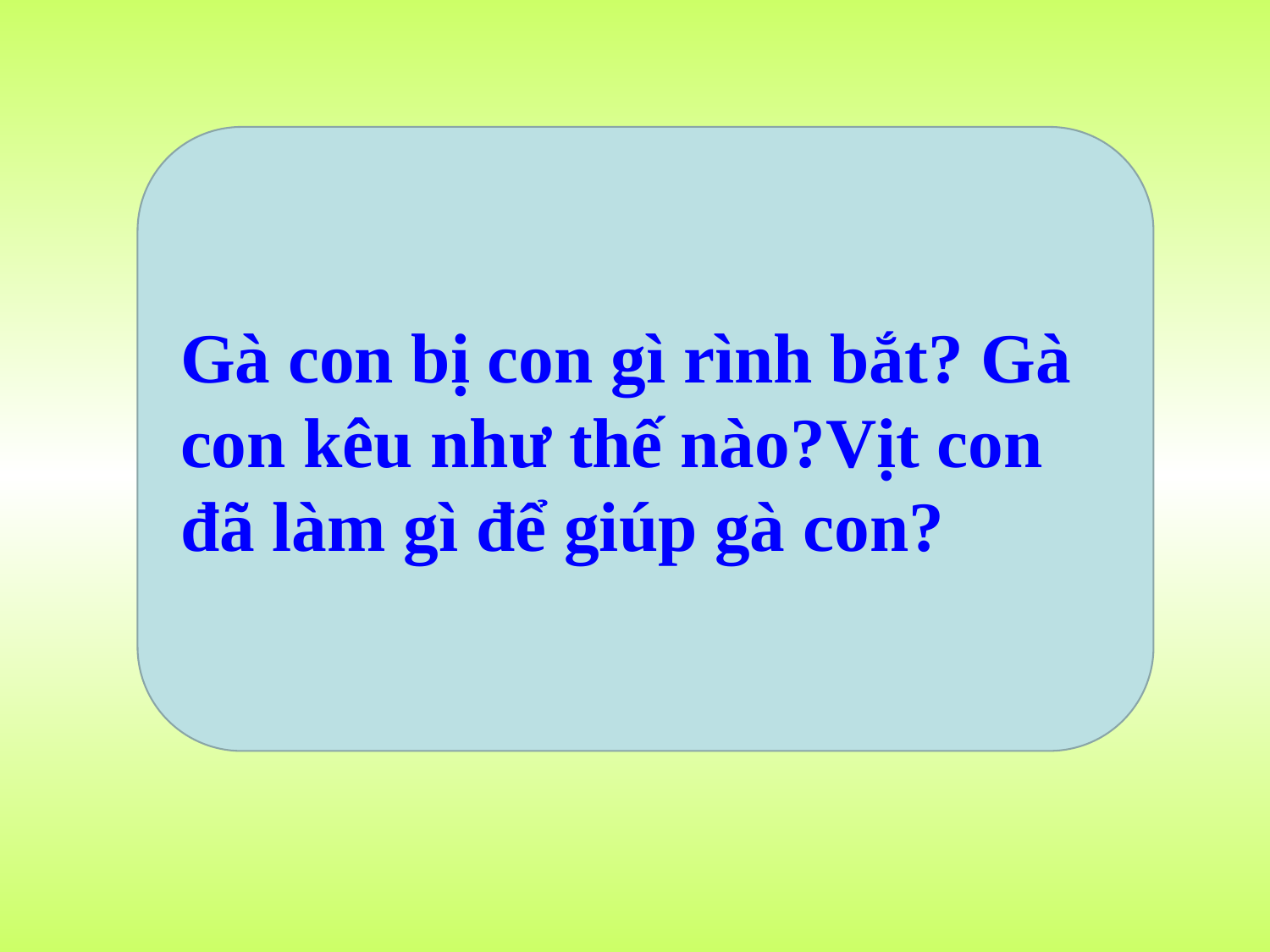

Gà con bị con gì rình bắt? Gà con kêu như thế nào?Vịt con đã làm gì để giúp gà con?